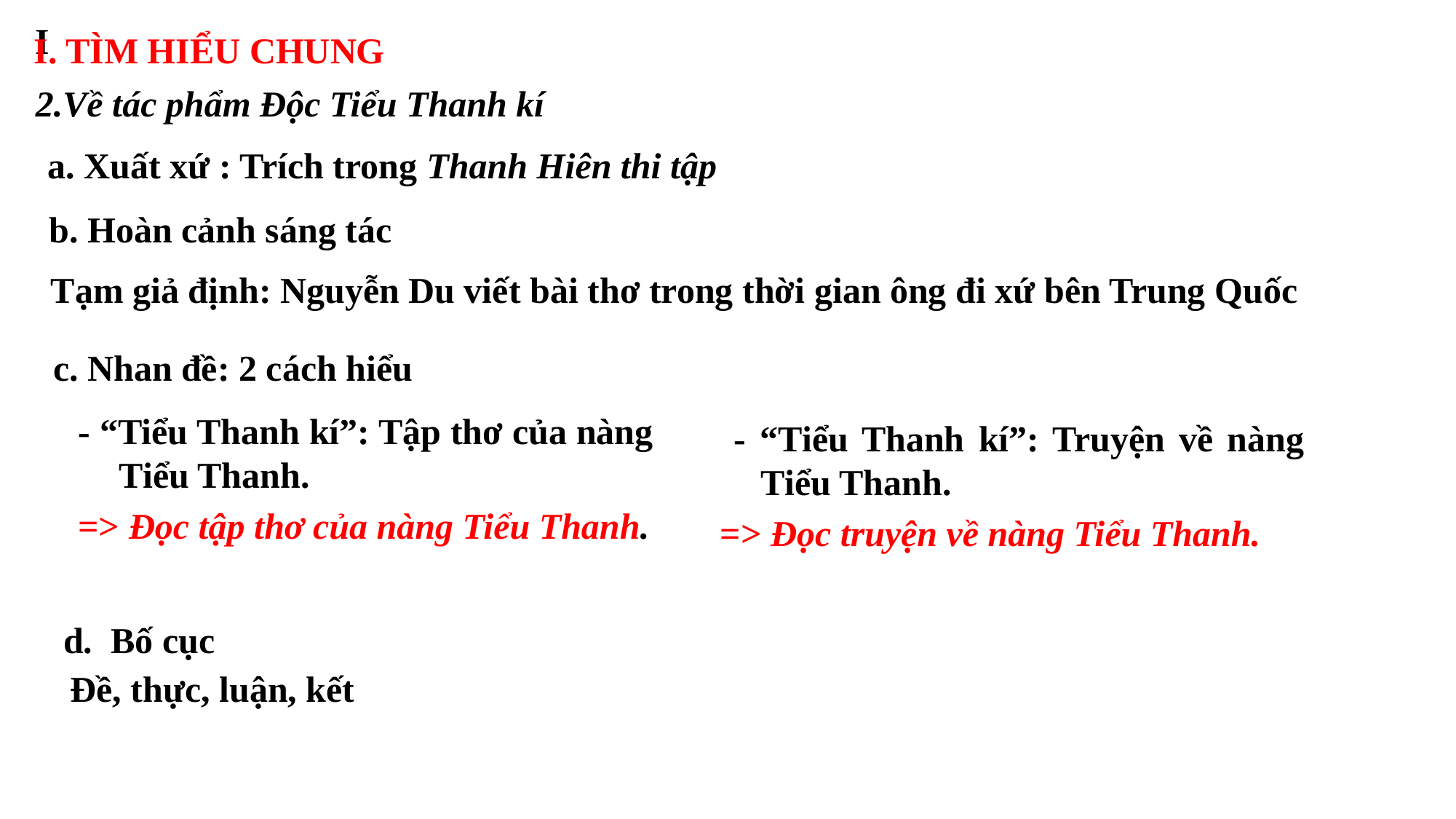

I

I. TÌM HIỂU CHUNG
2.Về tác phẩm Độc Tiểu Thanh kí
a. Xuất xứ : Trích trong Thanh Hiên thi tập
b. Hoàn cảnh sáng tác
    Tạm giả định: Nguyễn Du viết bài thơ trong thời gian ông đi xứ bên Trung Quốc
c. Nhan đề: 2 cách hiểu
- “Tiểu Thanh kí”: Tập thơ của nàng Tiểu Thanh.
=> Đọc tập thơ của nàng Tiểu Thanh.
 - “Tiểu Thanh kí”: Truyện về nàng Tiểu Thanh.
=> Đọc truyện về nàng Tiểu Thanh.

d.  Bố cục
Đề, thực, luận, kết